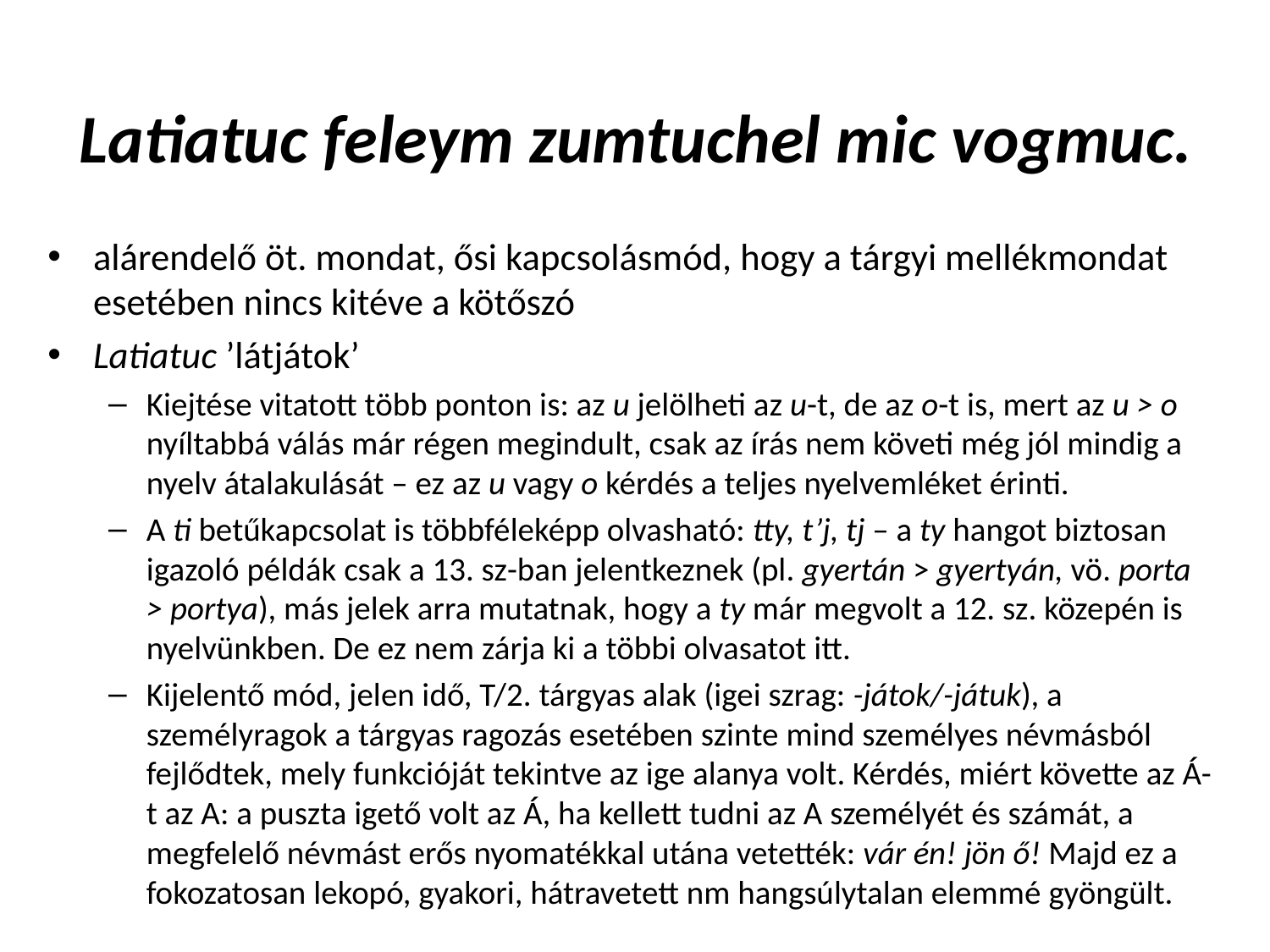

# Latiatuc feleym zumtuchel mic vogmuc.
alárendelő öt. mondat, ősi kapcsolásmód, hogy a tárgyi mellékmondat esetében nincs kitéve a kötőszó
Latiatuc ’látjátok’
Kiejtése vitatott több ponton is: az u jelölheti az u-t, de az o-t is, mert az u > o nyíltabbá válás már régen megindult, csak az írás nem követi még jól mindig a nyelv átalakulását – ez az u vagy o kérdés a teljes nyelvemléket érinti.
A ti betűkapcsolat is többféleképp olvasható: tty, t’j, tj – a ty hangot biztosan igazoló példák csak a 13. sz-ban jelentkeznek (pl. gyertán > gyertyán, vö. porta > portya), más jelek arra mutatnak, hogy a ty már megvolt a 12. sz. közepén is nyelvünkben. De ez nem zárja ki a többi olvasatot itt.
Kijelentő mód, jelen idő, T/2. tárgyas alak (igei szrag: -játok/-játuk), a személyragok a tárgyas ragozás esetében szinte mind személyes névmásból fejlődtek, mely funkcióját tekintve az ige alanya volt. Kérdés, miért követte az Á-t az A: a puszta igető volt az Á, ha kellett tudni az A személyét és számát, a megfelelő névmást erős nyomatékkal utána vetették: vár én! jön ő! Majd ez a fokozatosan lekopó, gyakori, hátravetett nm hangsúlytalan elemmé gyöngült.